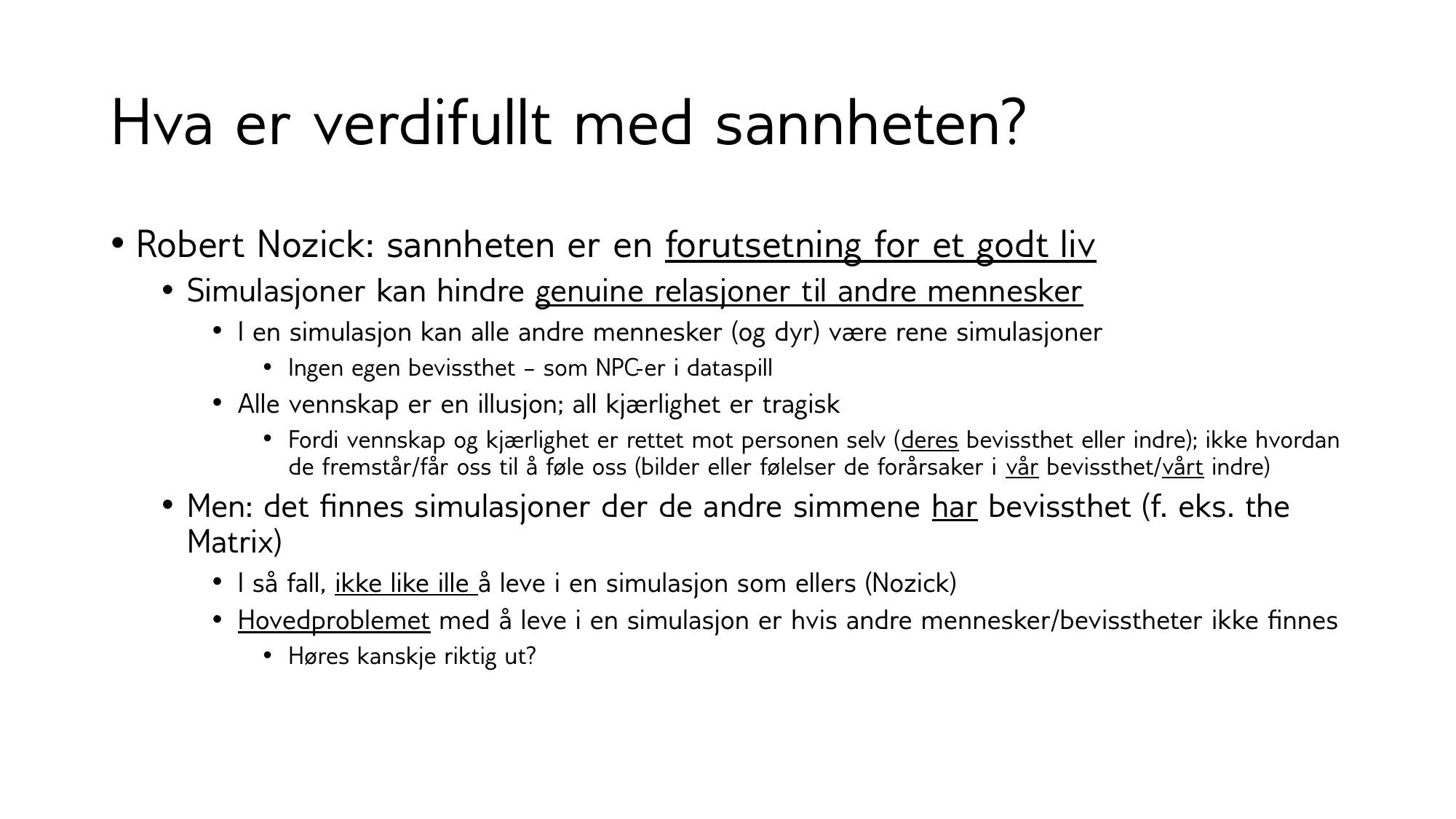

# Hva er verdifullt med sannheten?
Robert Nozick: sannheten er en forutsetning for et godt liv
Simulasjoner kan hindre genuine relasjoner til andre mennesker
I en simulasjon kan alle andre mennesker (og dyr) være rene simulasjoner
Ingen egen bevissthet – som NPC-er i dataspill
Alle vennskap er en illusjon; all kjærlighet er tragisk
Fordi vennskap og kjærlighet er rettet mot personen selv (deres bevissthet eller indre); ikke hvordan de fremstår/får oss til å føle oss (bilder eller følelser de forårsaker i vår bevissthet/vårt indre)
Men: det finnes simulasjoner der de andre simmene har bevissthet (f. eks. the Matrix)
I så fall, ikke like ille å leve i en simulasjon som ellers (Nozick)
Hovedproblemet med å leve i en simulasjon er hvis andre mennesker/bevisstheter ikke finnes
Høres kanskje riktig ut?